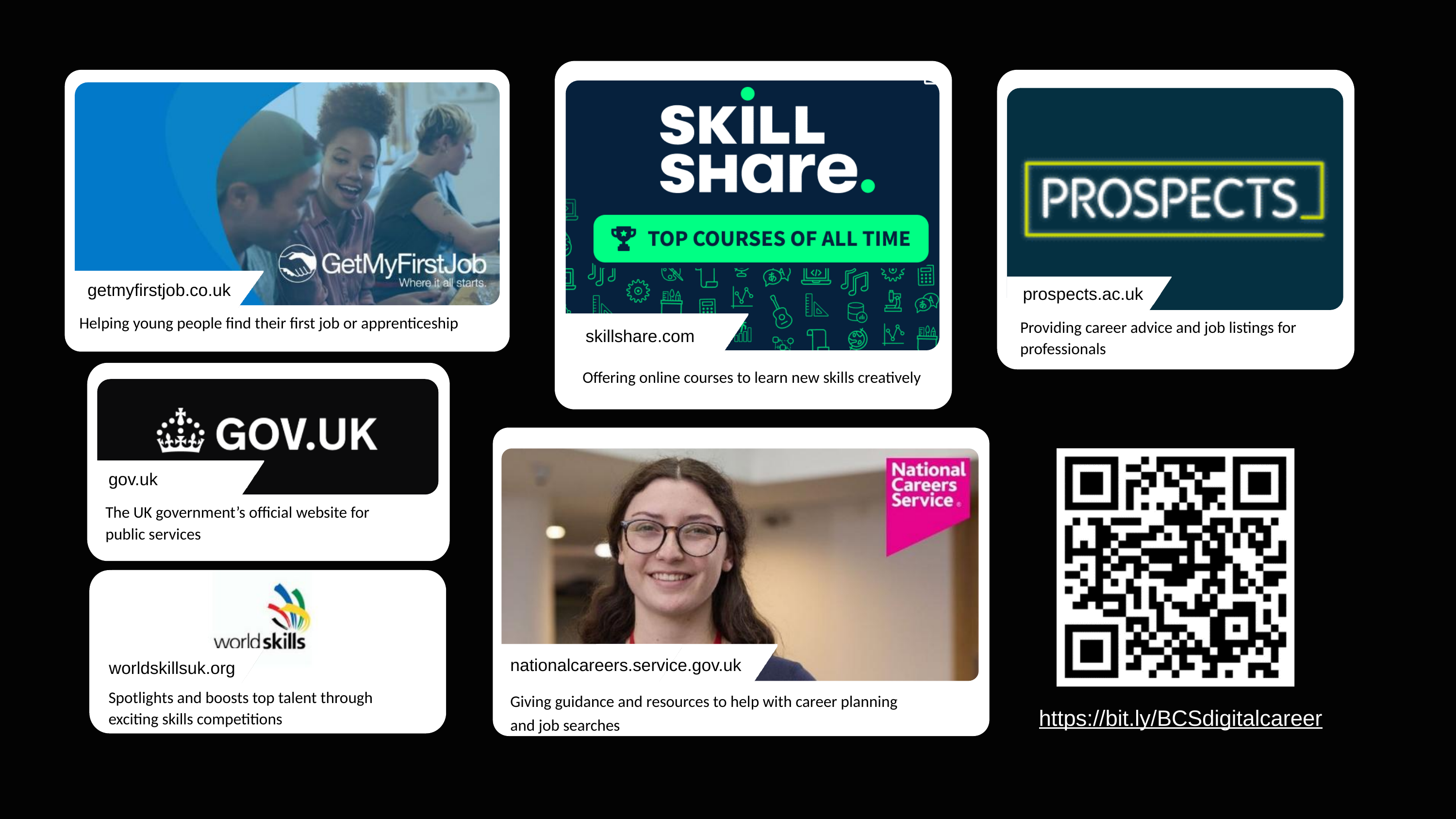

getmyfirstjob.co.uk

prospects.ac.uk
Helping young people find their first job or apprenticeship

Providing career advice and job listings for professionals
skillshare.com
Offering online courses to learn new skills creatively

gov.uk
The UK government’s official website for public services

nationalcareers.service.gov.uk
worldskillsuk.org
Spotlights and boosts top talent through exciting skills competitions
Giving guidance and resources to help with career planning and job searches
https://bit.ly/BCSdigitalcareer